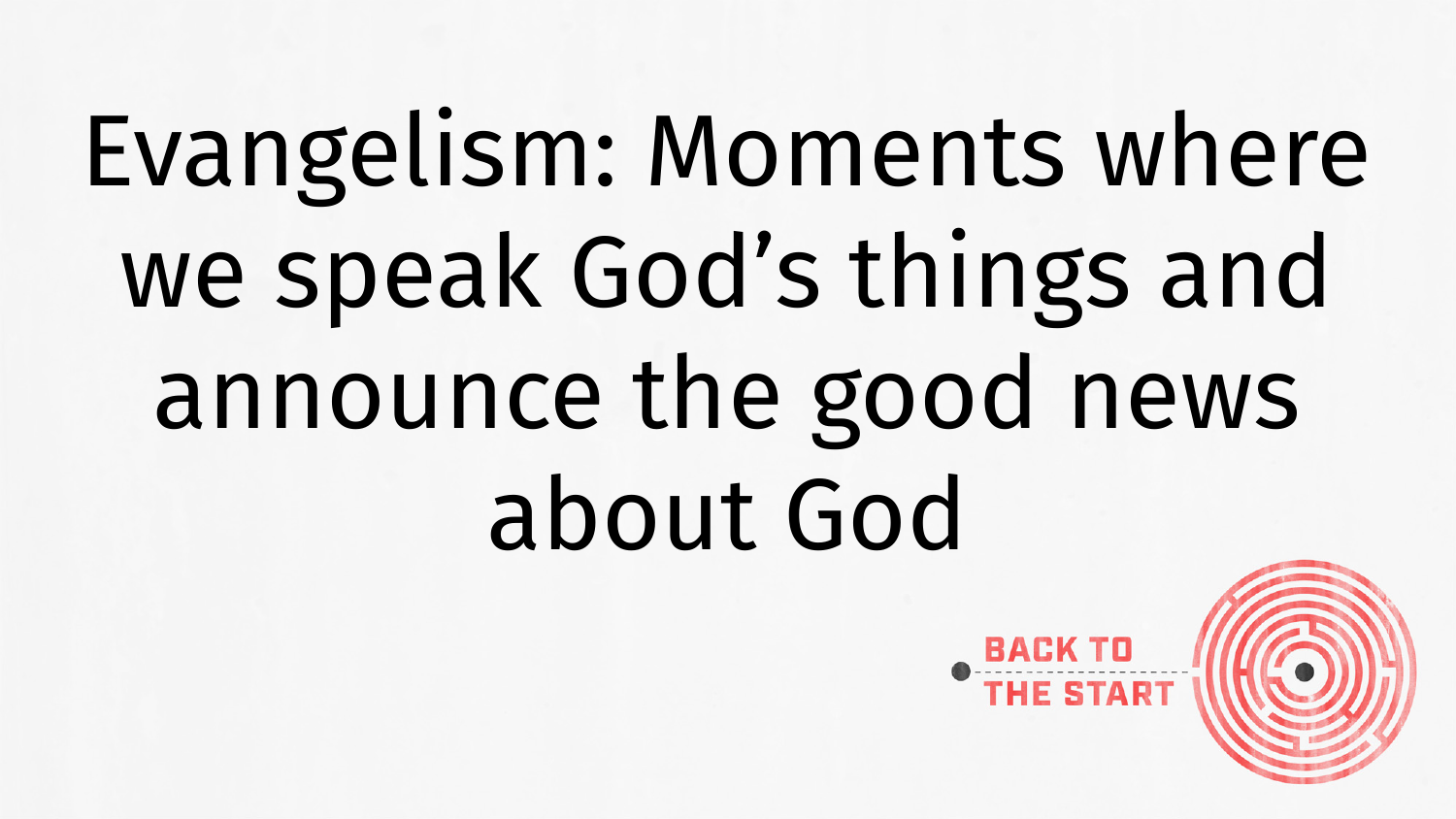

Evangelism: Moments where we speak God’s things and announce the good news about God